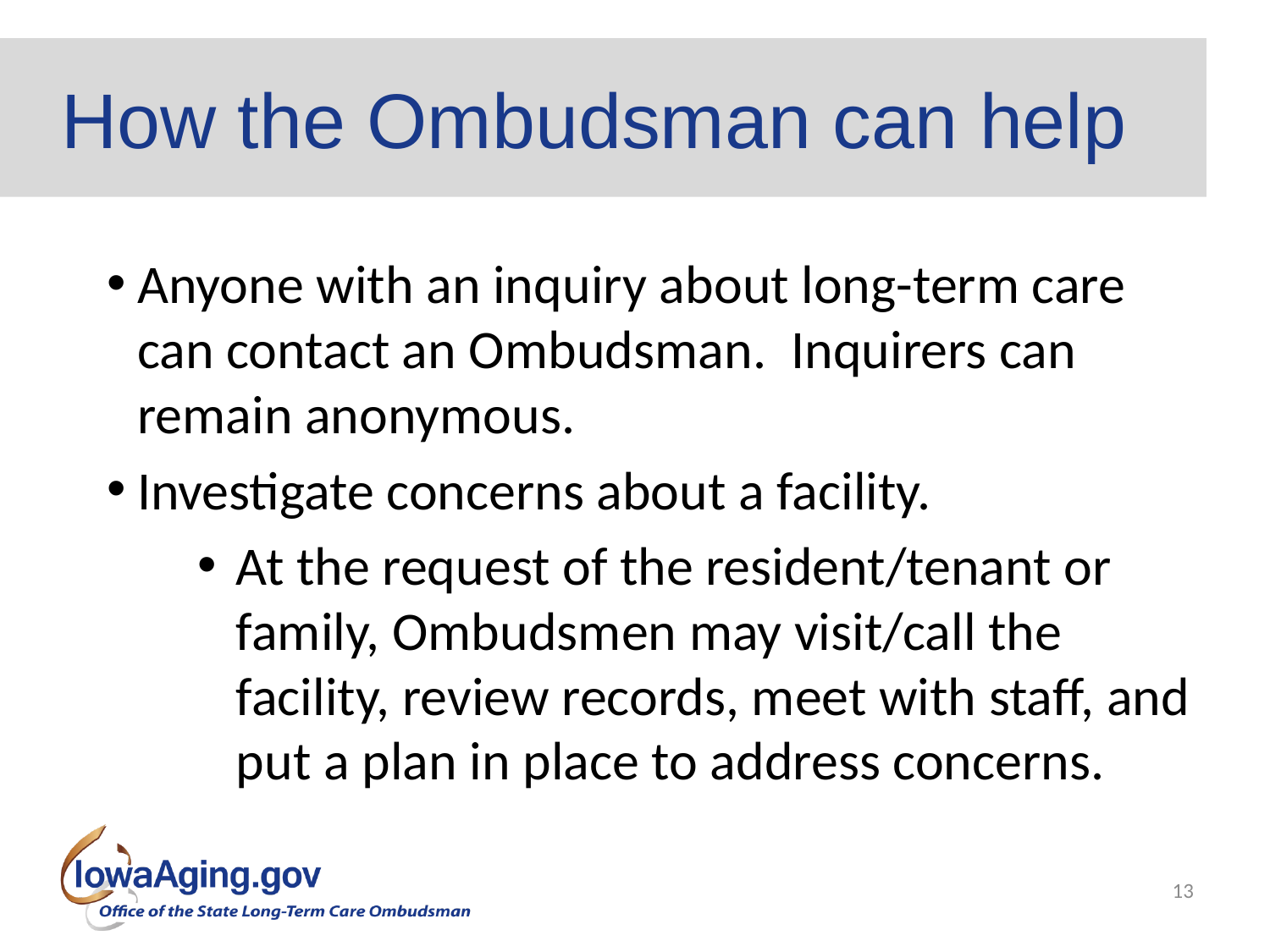

# How the Ombudsman can help
Anyone with an inquiry about long-term care can contact an Ombudsman.  Inquirers can remain anonymous.
Investigate concerns about a facility.
At the request of the resident/tenant or family, Ombudsmen may visit/call the facility, review records, meet with staff, and put a plan in place to address concerns.

13